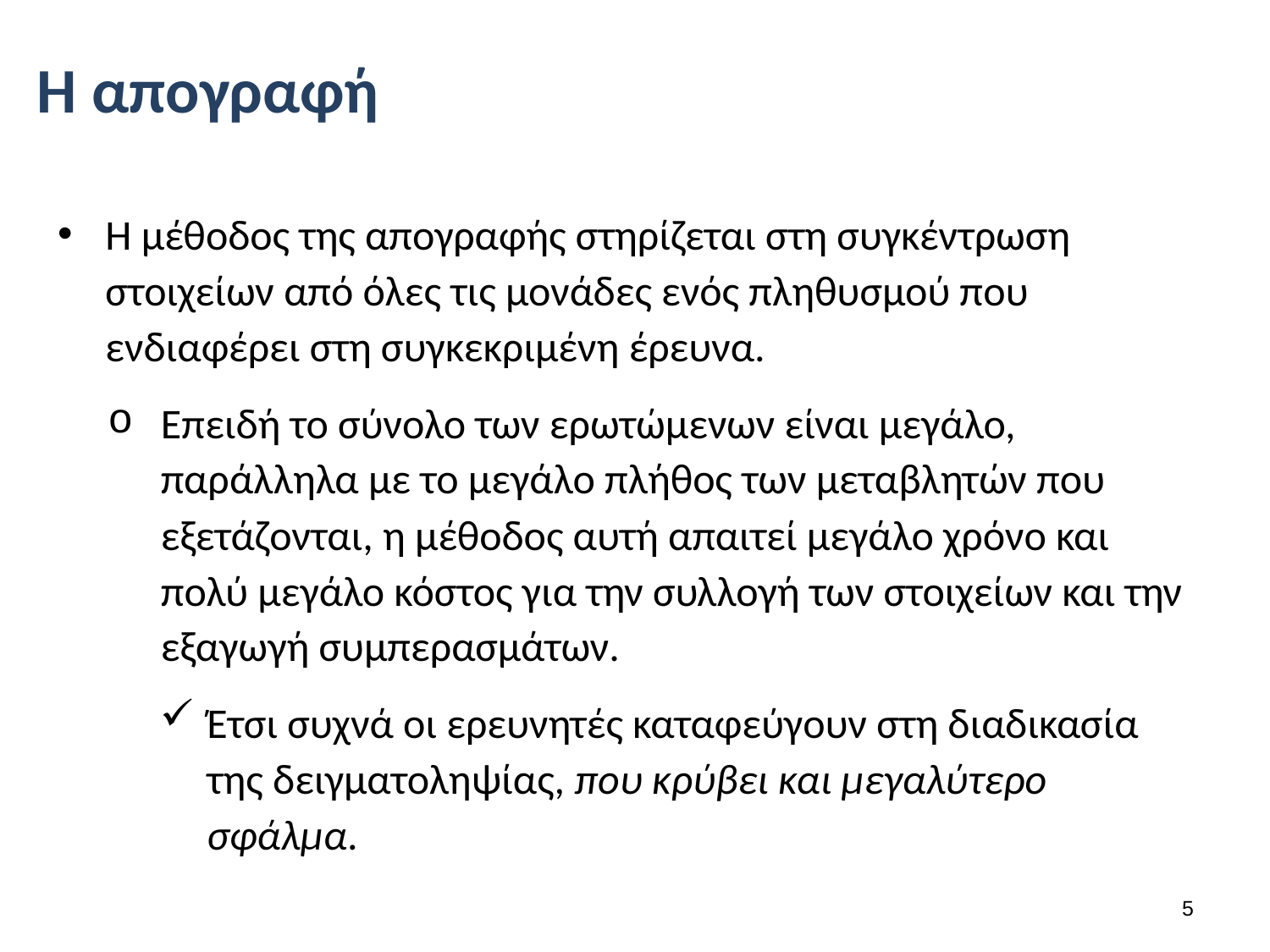

# Η απογραφή
Η μέθοδος της απογραφής στηρίζεται στη συγκέντρωση στοιχείων από όλες τις μονάδες ενός πληθυσμού που ενδιαφέρει στη συγκεκριμένη έρευνα.
Επειδή το σύνολο των ερωτώμενων είναι μεγάλο, παράλληλα με το μεγάλο πλήθος των μεταβλητών που εξετάζονται, η μέθοδος αυτή απαιτεί μεγάλο χρόνο και πολύ μεγάλο κόστος για την συλλογή των στοιχείων και την εξαγωγή συμπερασμάτων.
Έτσι συχνά οι ερευνητές καταφεύγουν στη διαδικασία της δειγματοληψίας, που κρύβει και μεγαλύτερο σφάλμα.
5